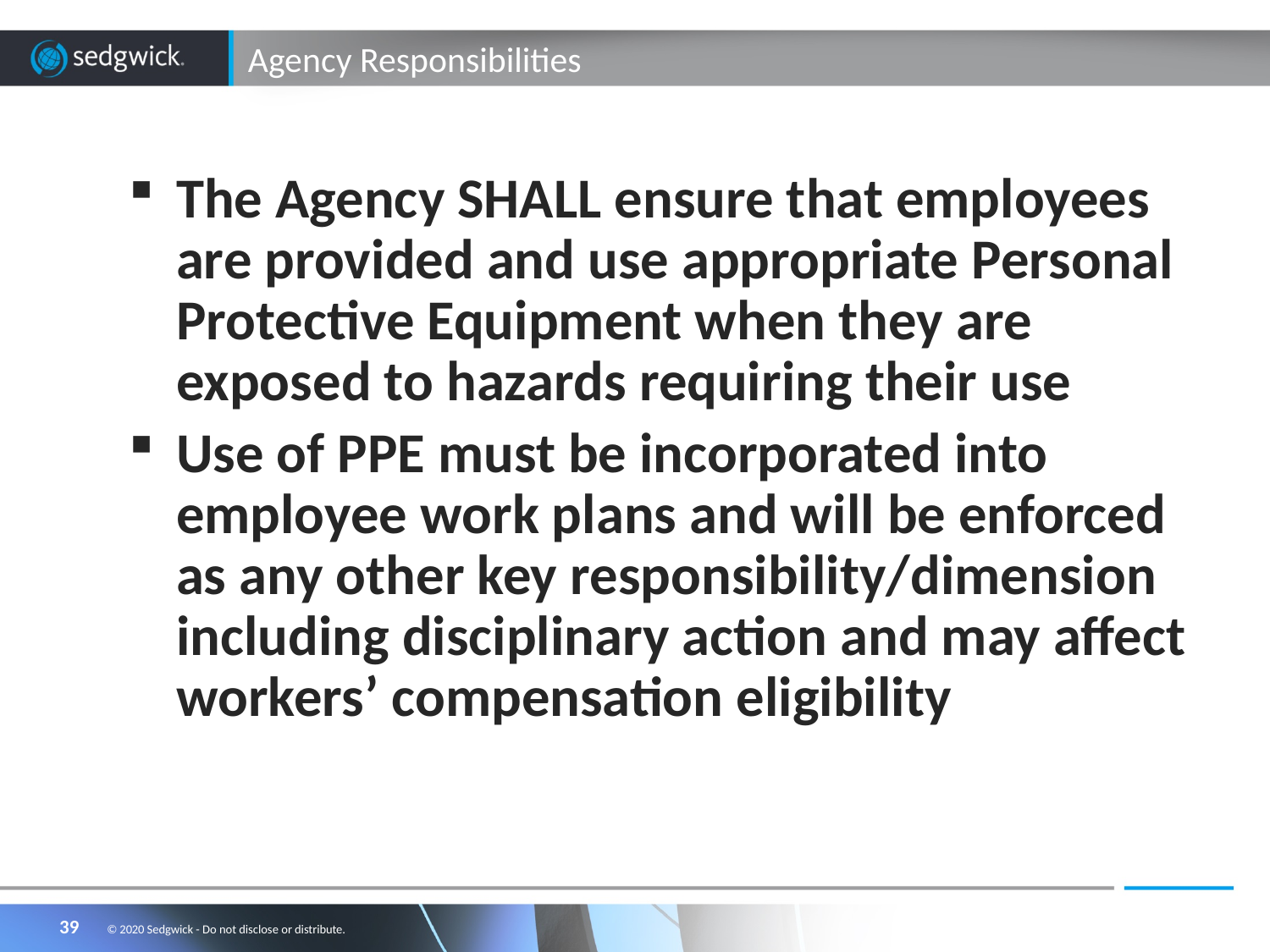

# Agency Responsibilities
The Agency SHALL ensure that employees are provided and use appropriate Personal Protective Equipment when they are exposed to hazards requiring their use
Use of PPE must be incorporated into employee work plans and will be enforced as any other key responsibility/dimension including disciplinary action and may affect workers’ compensation eligibility